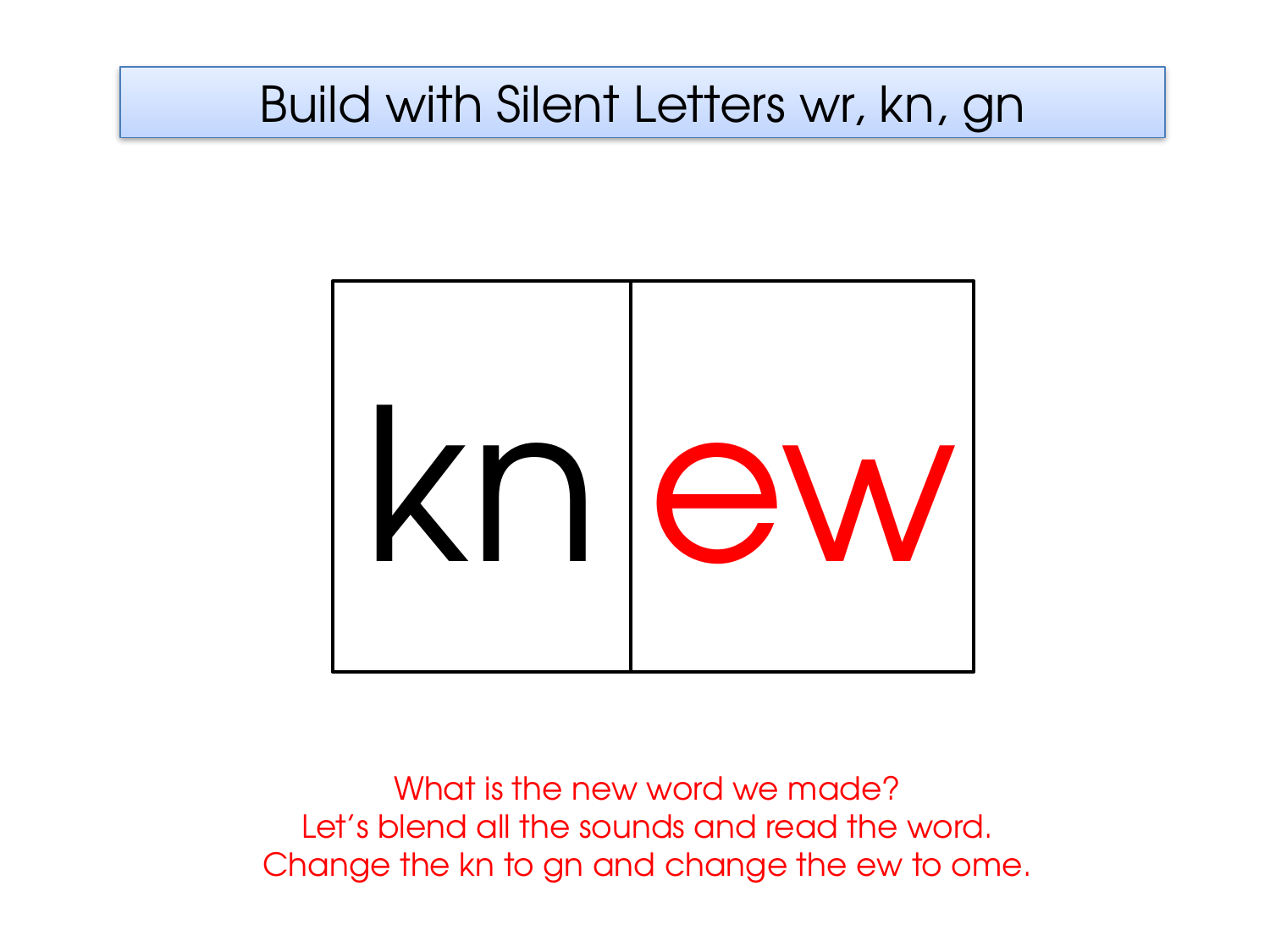

Build with Silent Letters wr, kn, gn
kn
ew
What is the new word we made?
Let’s blend all the sounds and read the word.
Change the kn to gn and change the ew to ome.